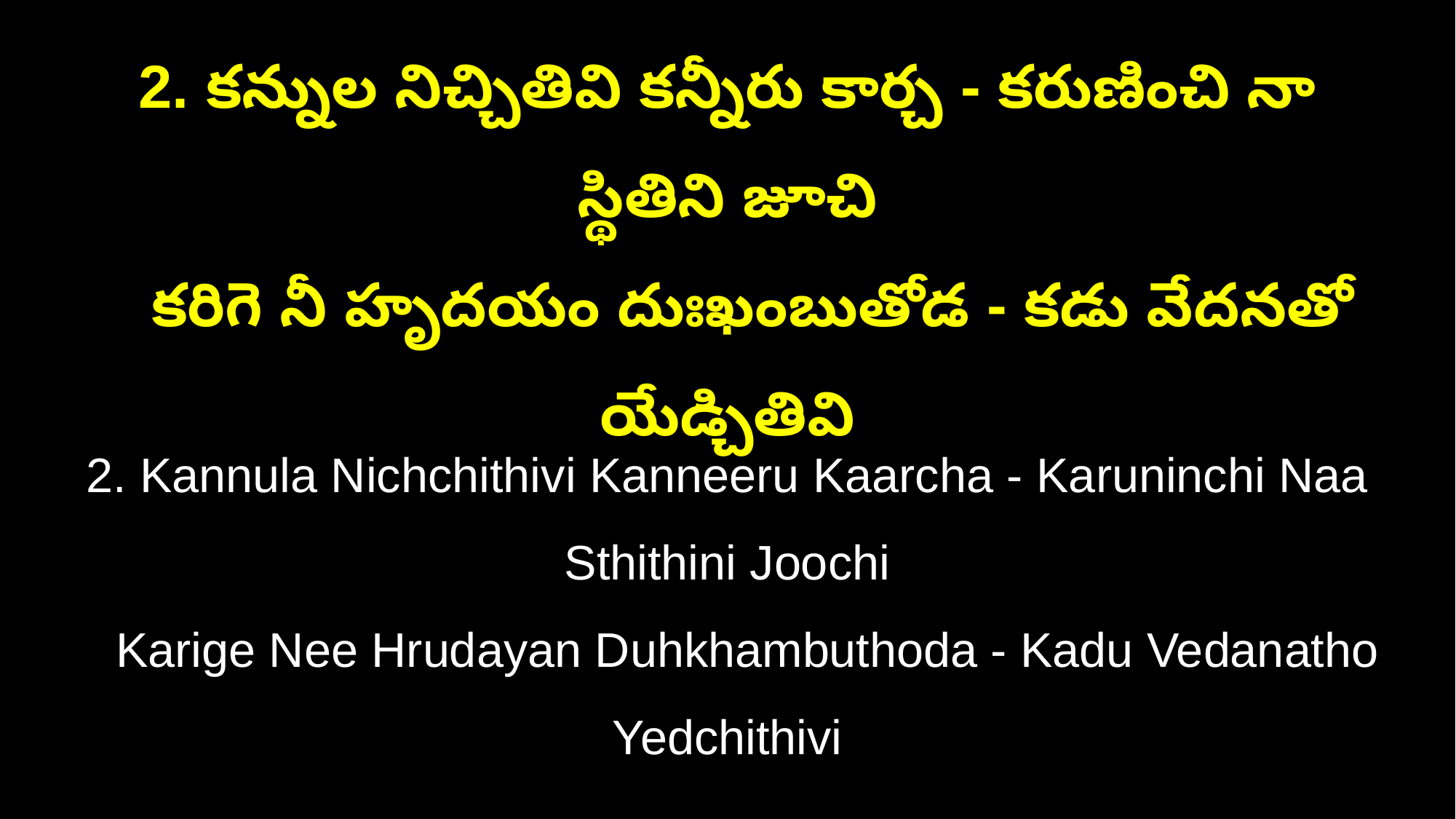

2. కన్నుల నిచ్చితివి కన్నీరు కార్చ - కరుణించి నా స్థితిని జూచి
   కరిగె నీ హృదయం దుఃఖంబుతోడ - కడు వేదనతో యేడ్చితివి
2. Kannula Nichchithivi Kanneeru Kaarcha - Karuninchi Naa Sthithini Joochi
   Karige Nee Hrudayan Duhkhambuthoda - Kadu Vedanatho Yedchithivi